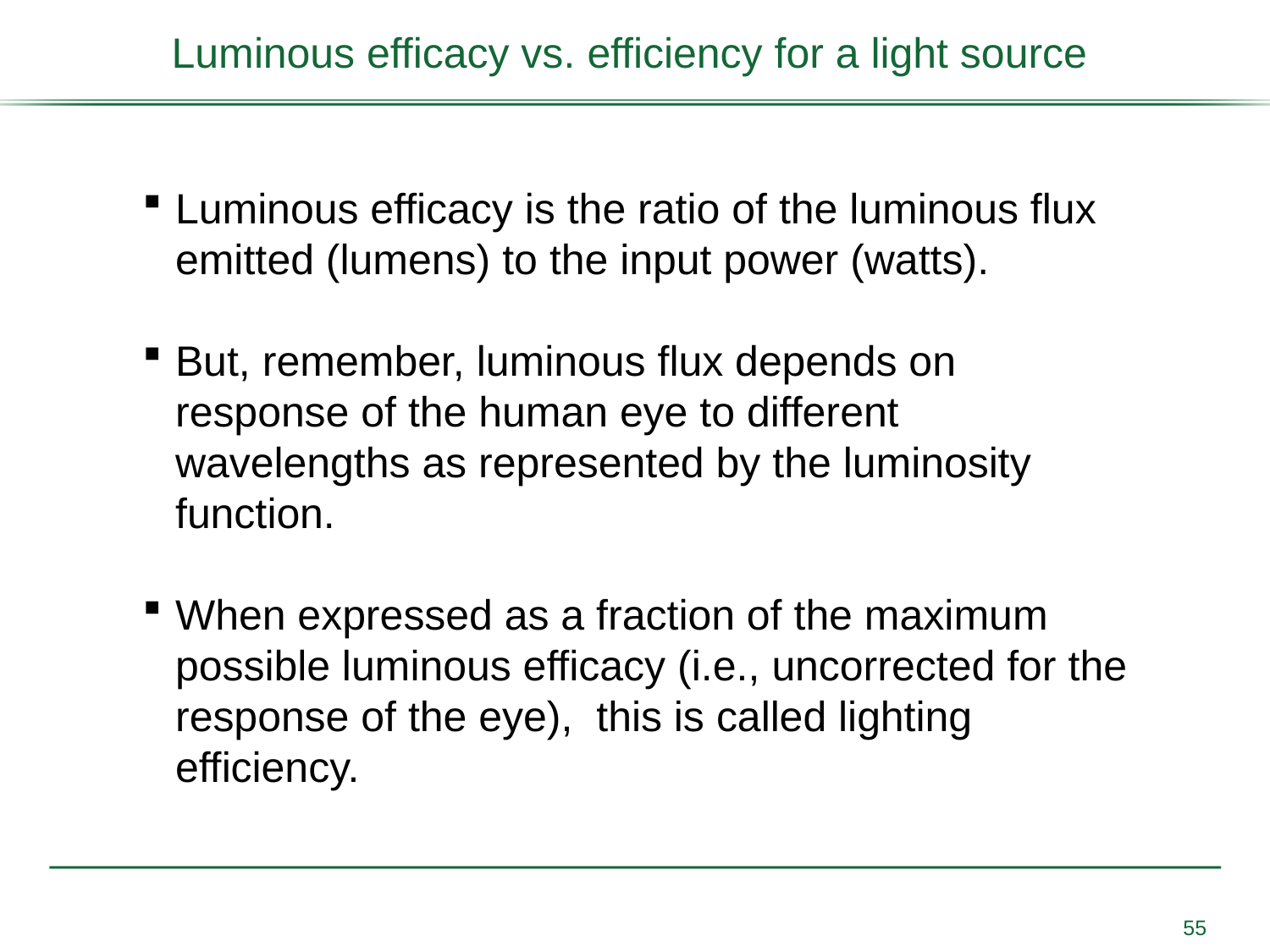

Luminous efficacy vs. efficiency for a light source
Luminous efficacy is the ratio of the luminous flux emitted (lumens) to the input power (watts).

But, remember, luminous flux depends on response of the human eye to different wavelengths as represented by the luminosity function.

When expressed as a fraction of the maximum possible luminous efficacy (i.e., uncorrected for the response of the eye),  this is called lighting efficiency.

55